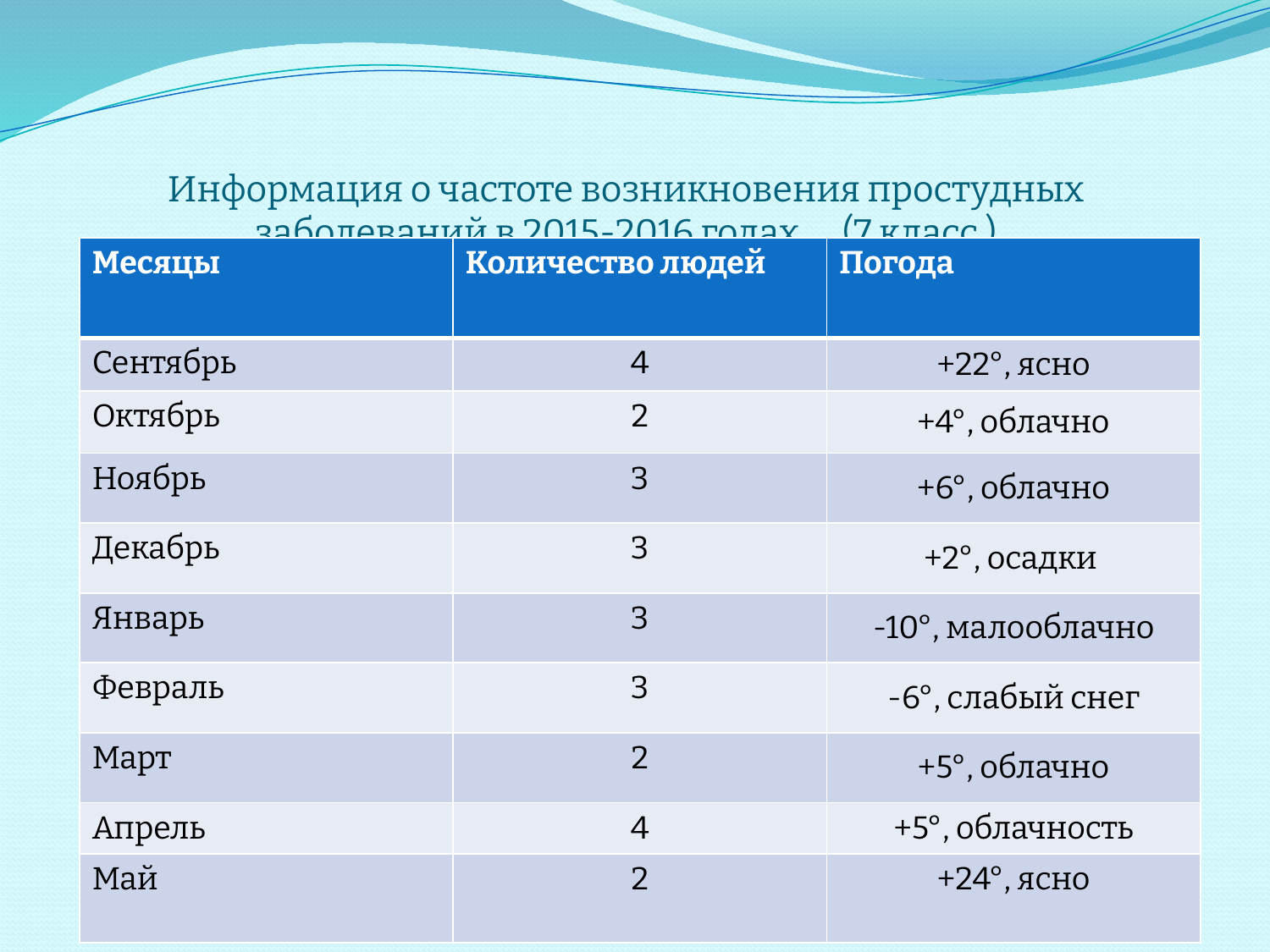

# Информация о частоте возникновения простудных заболеваний в 2015-2016 годах      (7 класс )
| Месяцы | Количество людей | Погода |
| --- | --- | --- |
| Сентябрь | 4 | +22°, ясно |
| Октябрь | 2 | +4°, облачно |
| Ноябрь | 3 | +6°, облачно |
| Декабрь | 3 | +2°, осадки |
| Январь | 3 | -10°, малооблачно |
| Февраль | 3 | -6°, слабый снег |
| Март | 2 | +5°, облачно |
| Апрель | 4 | +5°, облачность |
| Май | 2 | +24°, ясно |